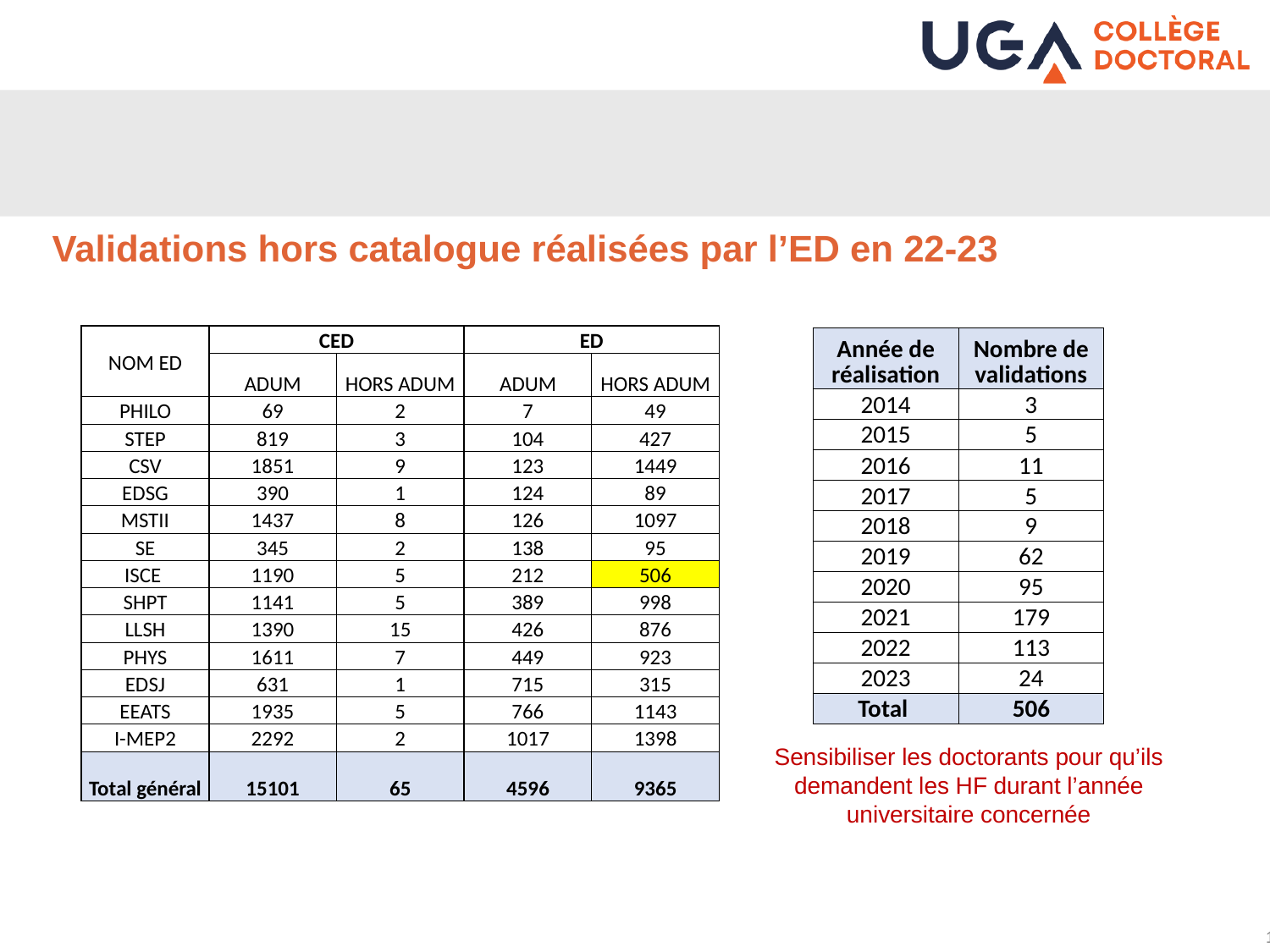

# Validations hors catalogue réalisées par l’ED en 22-23
| NOM ED | CED |  | ED |  |
| --- | --- | --- | --- | --- |
|  | ADUM | HORS ADUM | ADUM | HORS ADUM |
| PHILO | 69 | 2 | 7 | 49 |
| STEP | 819 | 3 | 104 | 427 |
| CSV | 1851 | 9 | 123 | 1449 |
| EDSG | 390 | 1 | 124 | 89 |
| MSTII | 1437 | 8 | 126 | 1097 |
| SE | 345 | 2 | 138 | 95 |
| ISCE | 1190 | 5 | 212 | 506 |
| SHPT | 1141 | 5 | 389 | 998 |
| LLSH | 1390 | 15 | 426 | 876 |
| PHYS | 1611 | 7 | 449 | 923 |
| EDSJ | 631 | 1 | 715 | 315 |
| EEATS | 1935 | 5 | 766 | 1143 |
| I-MEP2 | 2292 | 2 | 1017 | 1398 |
| Total général | 15101 | 65 | 4596 | 9365 |
| Année de réalisation | Nombre de validations |
| --- | --- |
| 2014 | 3 |
| 2015 | 5 |
| 2016 | 11 |
| 2017 | 5 |
| 2018 | 9 |
| 2019 | 62 |
| 2020 | 95 |
| 2021 | 179 |
| 2022 | 113 |
| 2023 | 24 |
| Total | 506 |
Sensibiliser les doctorants pour qu’ils demandent les HF durant l’année universitaire concernée